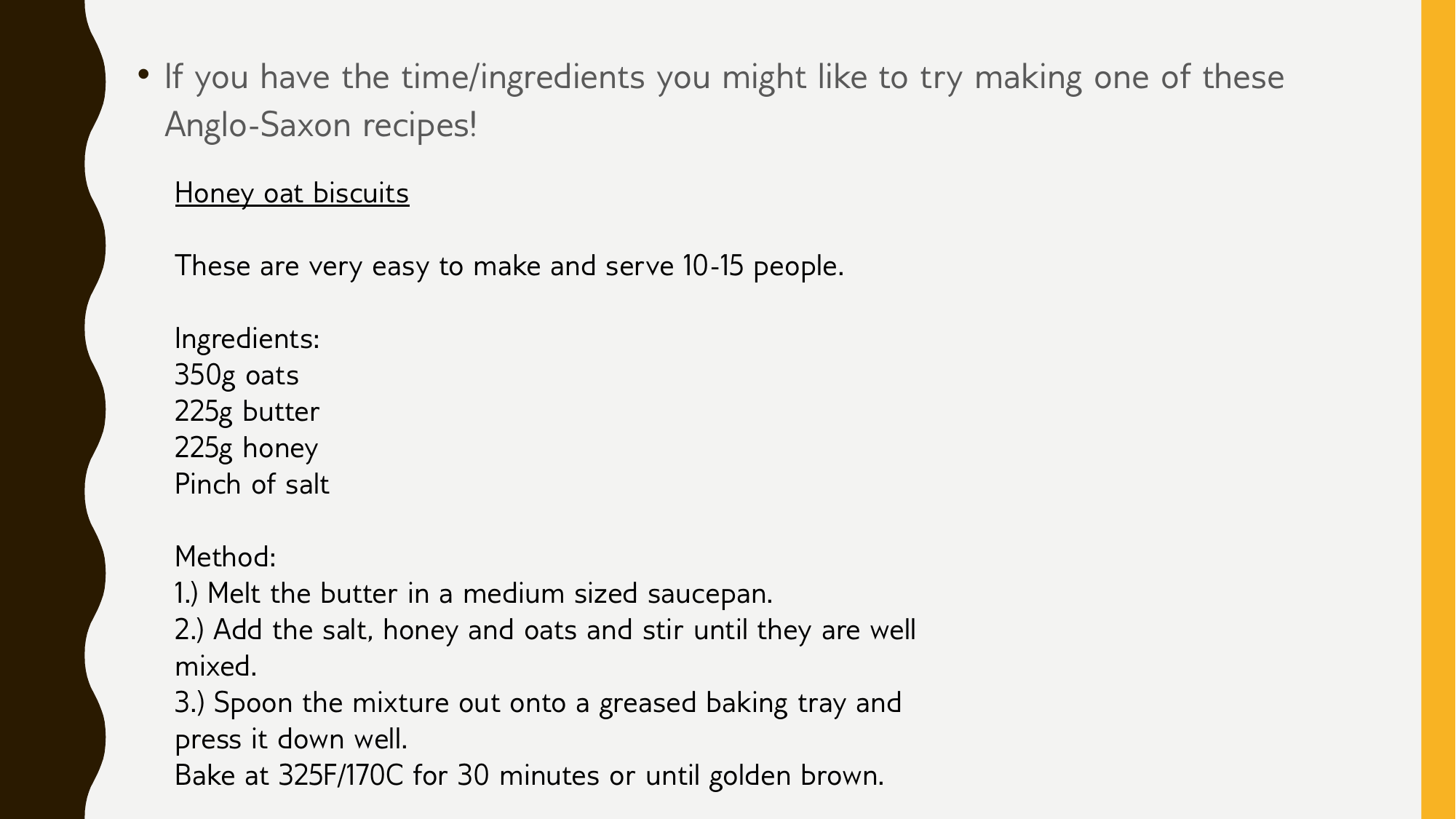

If you have the time/ingredients you might like to try making one of these Anglo-Saxon recipes!
Honey oat biscuits

These are very easy to make and serve 10-15 people.

Ingredients:
350g oats
225g butter
225g honey
Pinch of salt

Method:
1.) Melt the butter in a medium sized saucepan.
2.) Add the salt, honey and oats and stir until they are well mixed.
3.) Spoon the mixture out onto a greased baking tray and press it down well.
Bake at 325F/170C for 30 minutes or until golden brown.